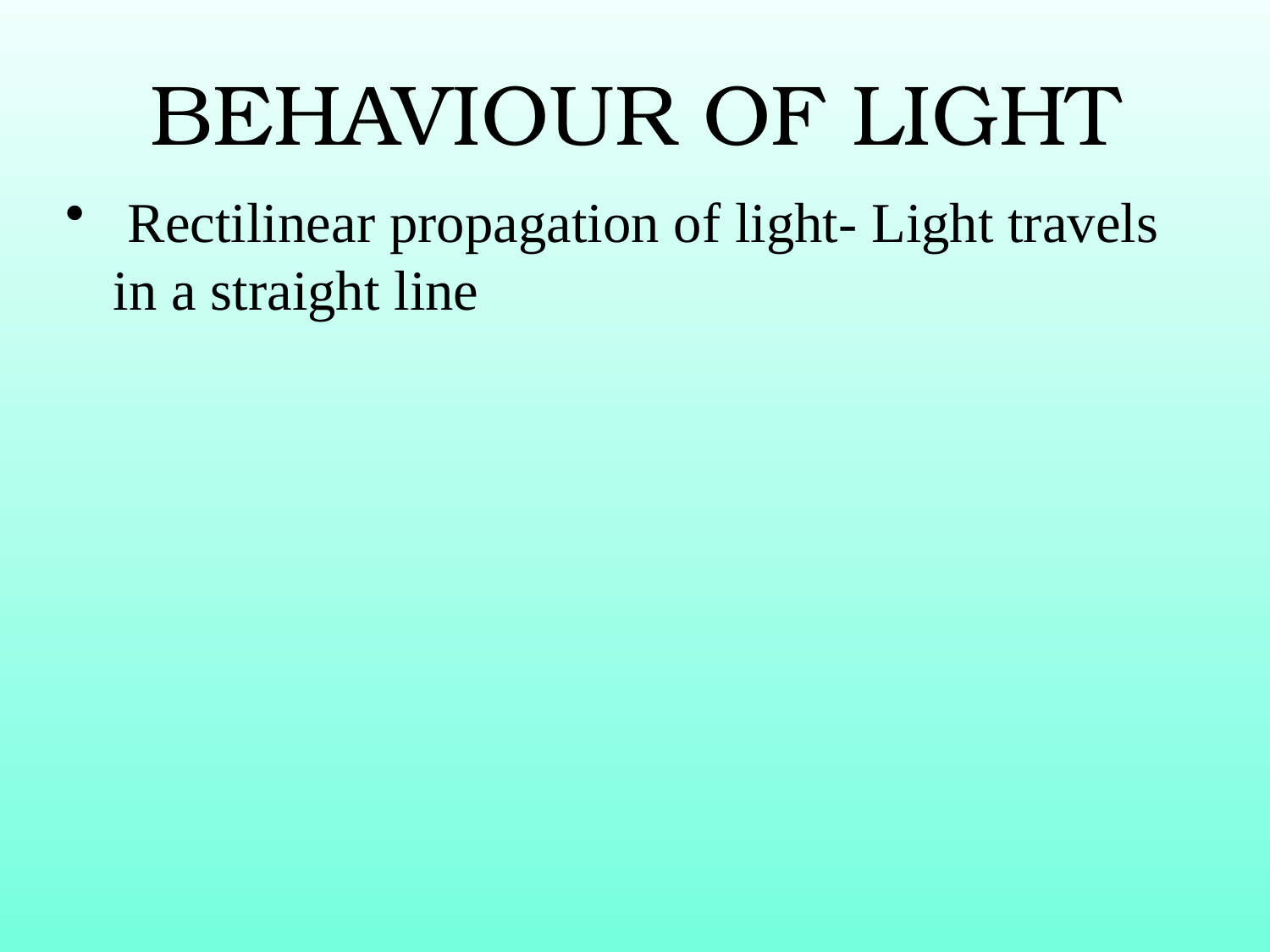

# BEHAVIOUR OF LIGHT
 Rectilinear propagation of light- Light travels in a straight line